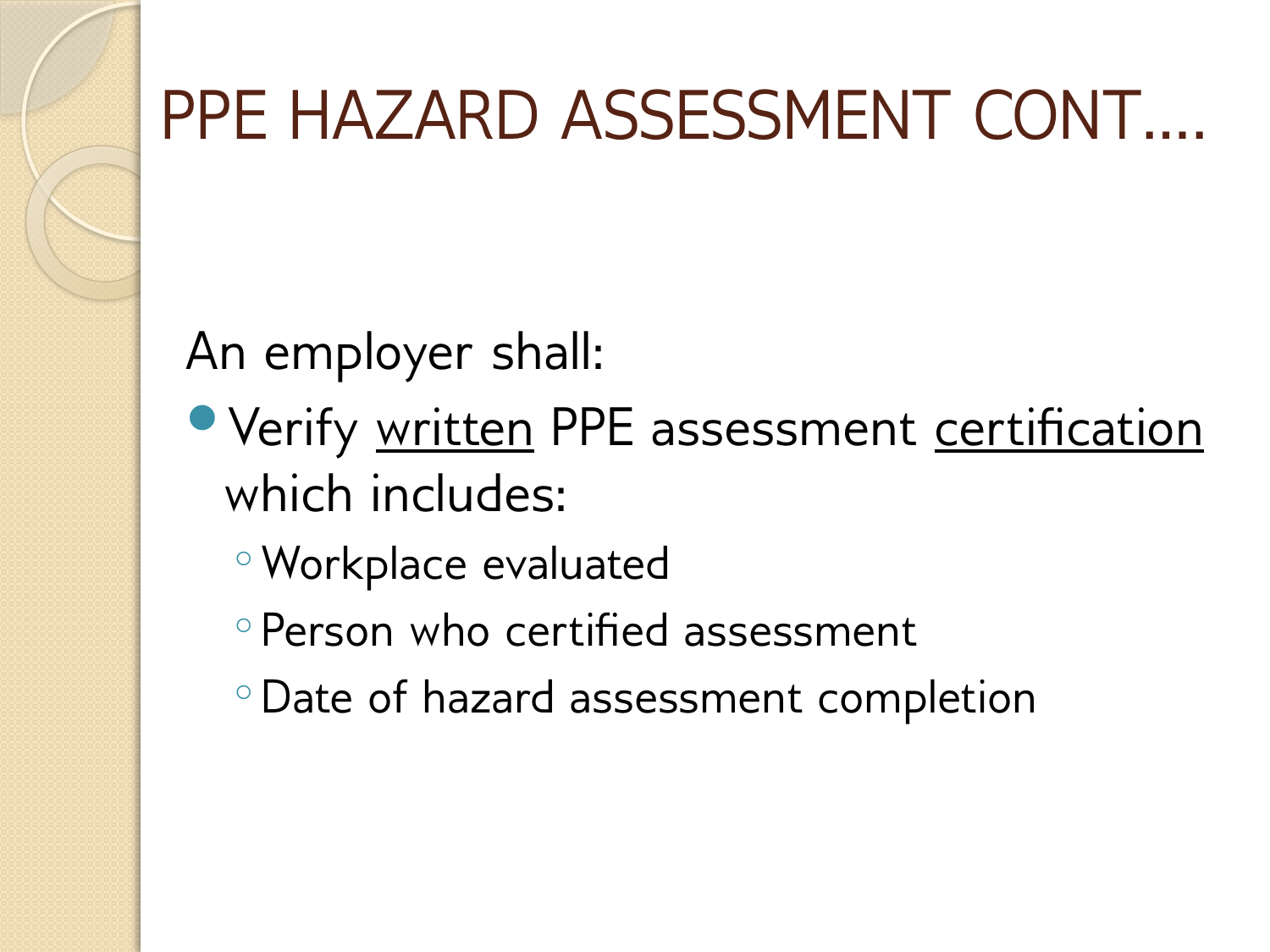

# PPE HAZARD ASSESSMENT CONT….
An employer shall:
Verify written PPE assessment certification which includes:
Workplace evaluated
Person who certified assessment
Date of hazard assessment completion